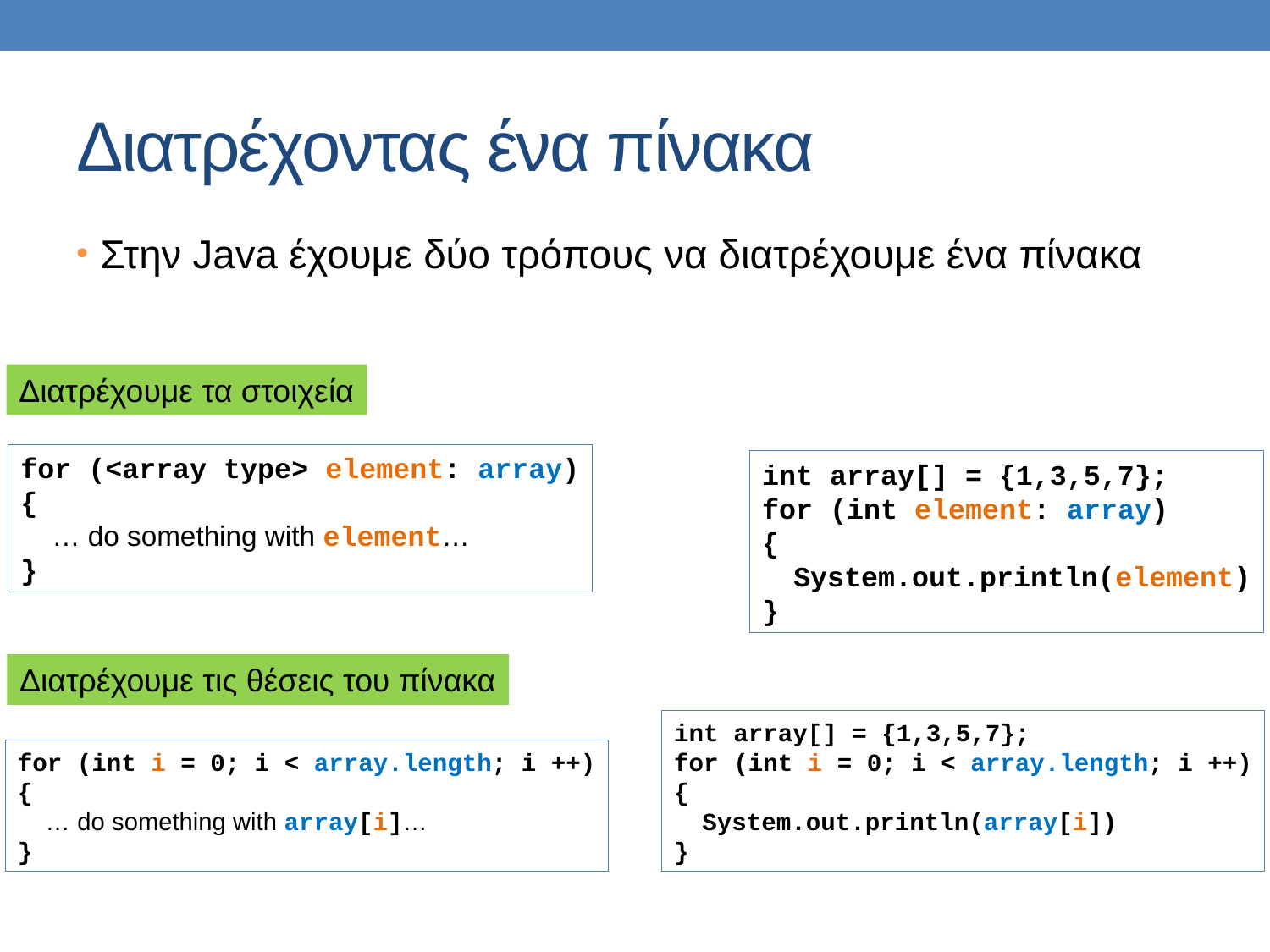

# Διατρέχοντας ένα πίνακα
Στην Java έχουμε δύο τρόπους να διατρέχουμε ένα πίνακα
Διατρέχουμε τα στοιχεία
for (<array type> element: array)
{
    … do something with element…
}
int array[] = {1,3,5,7};
for (int element: array)
{
    System.out.println(element)
}
Διατρέχουμε τις θέσεις του πίνακα
int array[] = {1,3,5,7};
for (int i = 0; i < array.length; i ++)
{
    System.out.println(array[i])
}
for (int i = 0; i < array.length; i ++)
{
    … do something with array[i]…
}